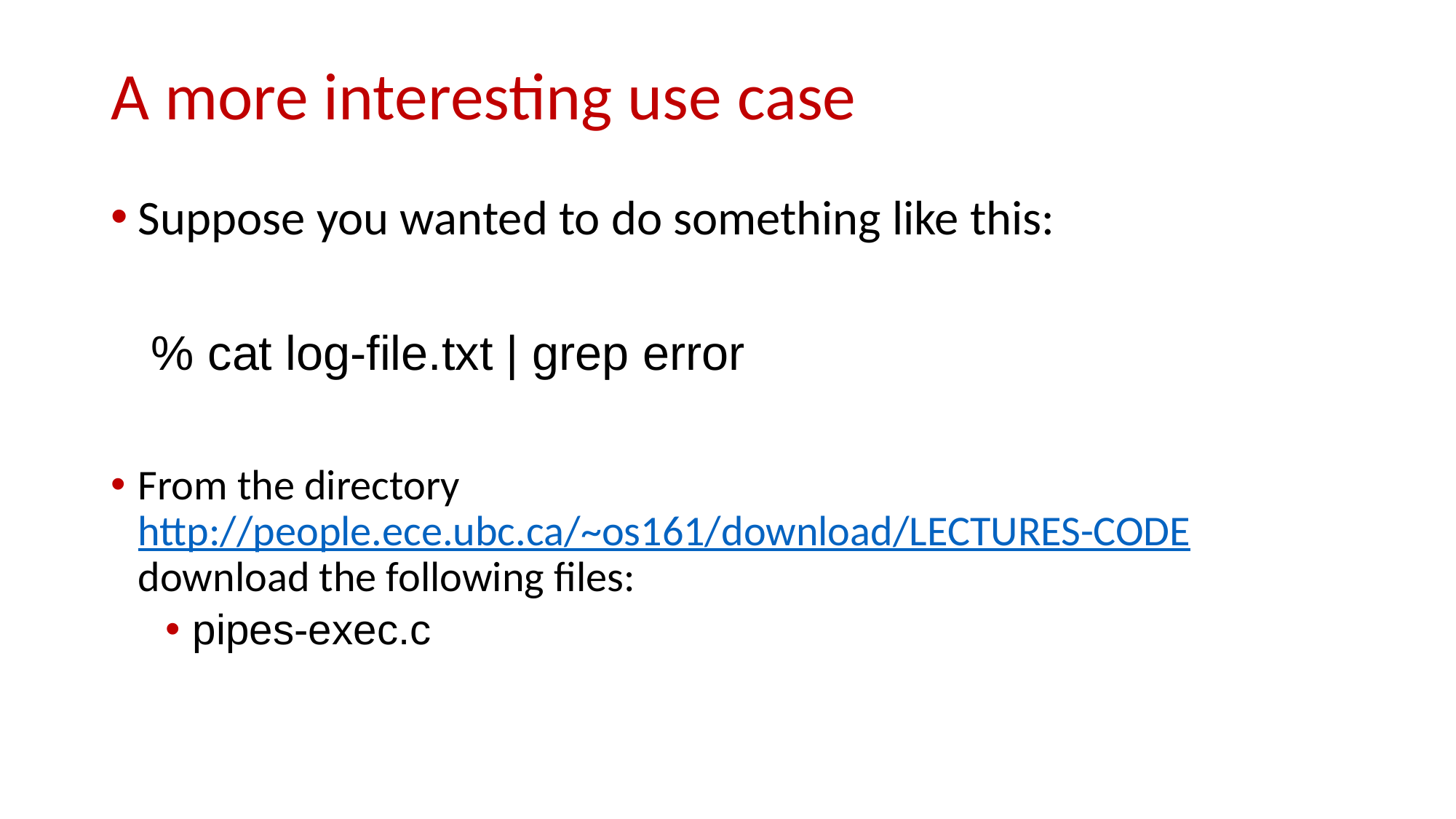

# A more interesting use case
Suppose you wanted to do something like this:

   % cat log-file.txt | grep error

From the directory http://people.ece.ubc.ca/~os161/download/LECTURES-CODE download the following files:
pipes-exec.c